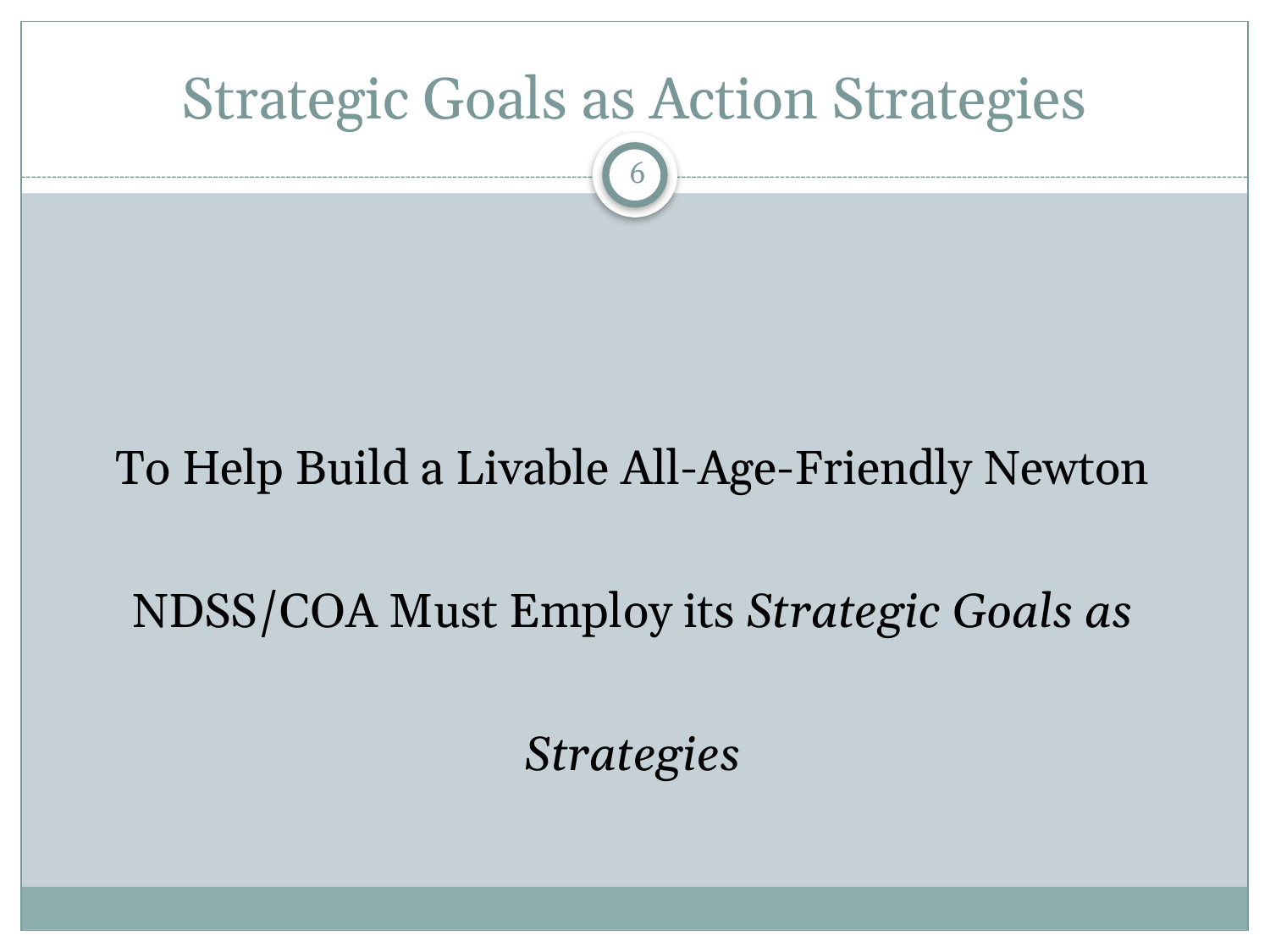

# Strategic Goals as Action Strategies
6

To Help Build a Livable All-Age-Friendly Newton NDSS/COA Must Employ its Strategic Goals as Strategies